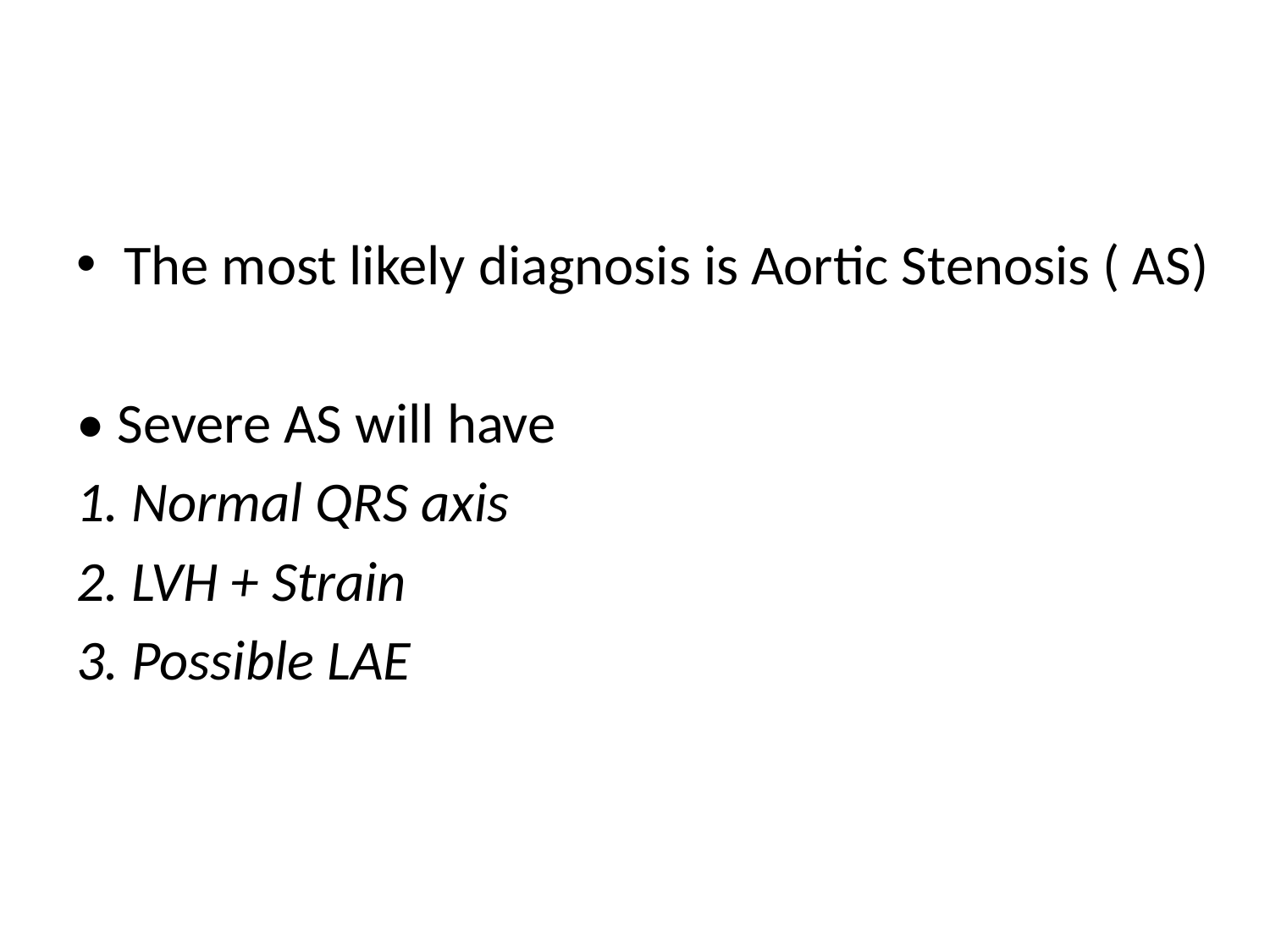

#
The most likely diagnosis is Aortic Stenosis ( AS)

• Severe AS will have
1. Normal QRS axis
2. LVH + Strain
3. Possible LAE